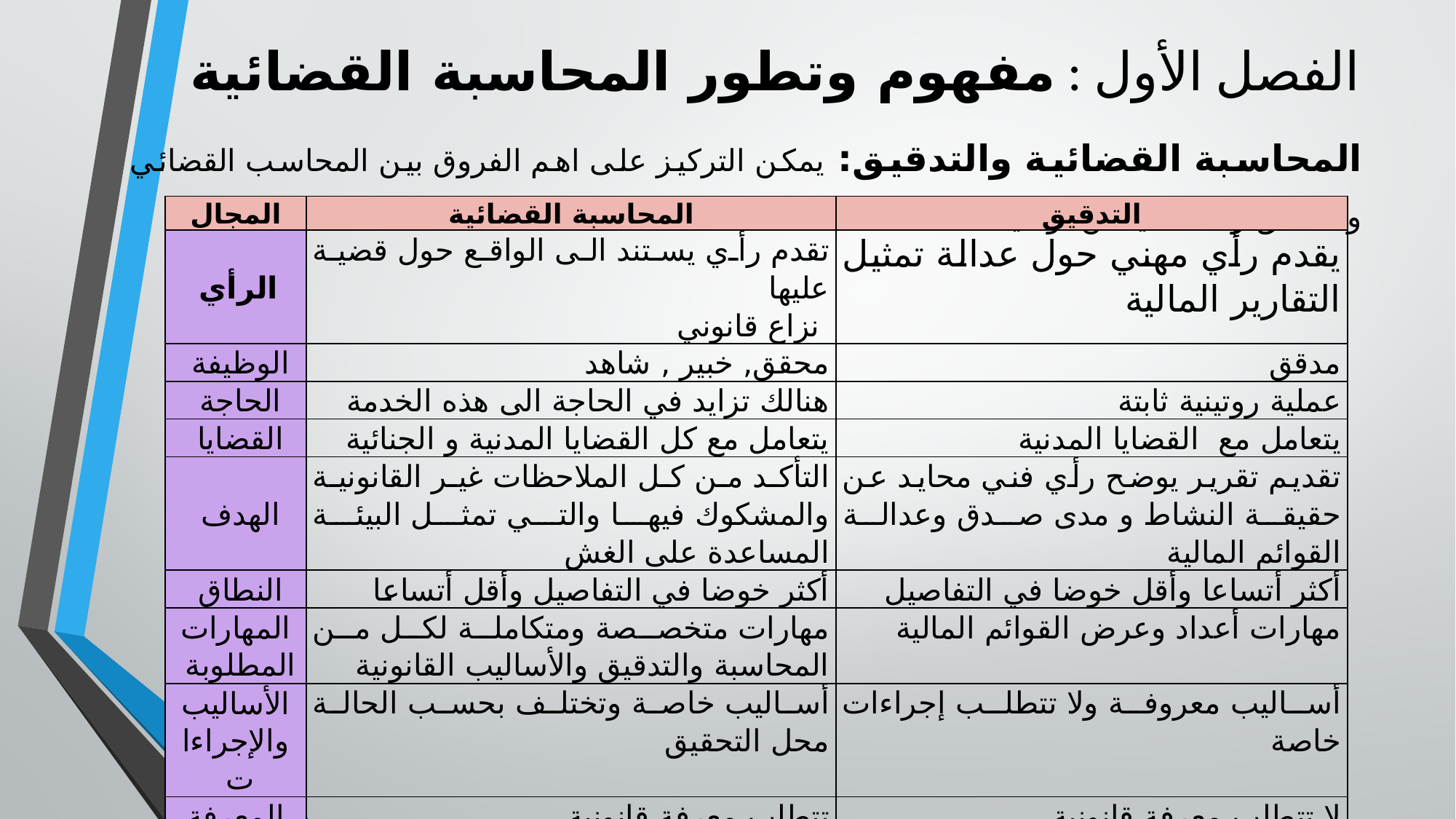

# الفصل الأول : مفهوم وتطور المحاسبة القضائية
المحاسبة القضائية والتدقيق: يمكن التركيز على اهم الفروق بين المحاسب القضائي والمدقق وهذا ما يمكن توضيحه

| المجال | المحاسبة القضائية | التدقيق |
| --- | --- | --- |
| الرأي | تقدم رأي يستند الى الواقع حول قضية عليها نزاع قانوني | يقدم رأي مهني حول عدالة تمثيل التقارير المالية |
| الوظيفة | محقق, خبير , شاهد | مدقق |
| الحاجة | هنالك تزايد في الحاجة الى هذه الخدمة | عملية روتينية ثابتة |
| القضايا | يتعامل مع كل القضايا المدنية و الجنائية | يتعامل مع القضايا المدنية |
| الهدف | التأكد من كل الملاحظات غير القانونية والمشكوك فيها والتي تمثل البيئة المساعدة على الغش | تقديم تقرير يوضح رأي فني محايد عن حقيقة النشاط و مدى صدق وعدالة القوائم المالية |
| النطاق | أكثر خوضا في التفاصيل وأقل أتساعا | أكثر أتساعا وأقل خوضا في التفاصيل |
| المهارات المطلوبة | مهارات متخصصة ومتكاملة لكل من المحاسبة والتدقيق والأساليب القانونية | مهارات أعداد وعرض القوائم المالية |
| الأساليب والإجراءات | أساليب خاصة وتختلف بحسب الحالة محل التحقيق | أساليب معروفة ولا تتطلب إجراءات خاصة |
| المعرفة القانونية | تتطلب معرفة قانونية | لا تتطلب معرفة قانونية |